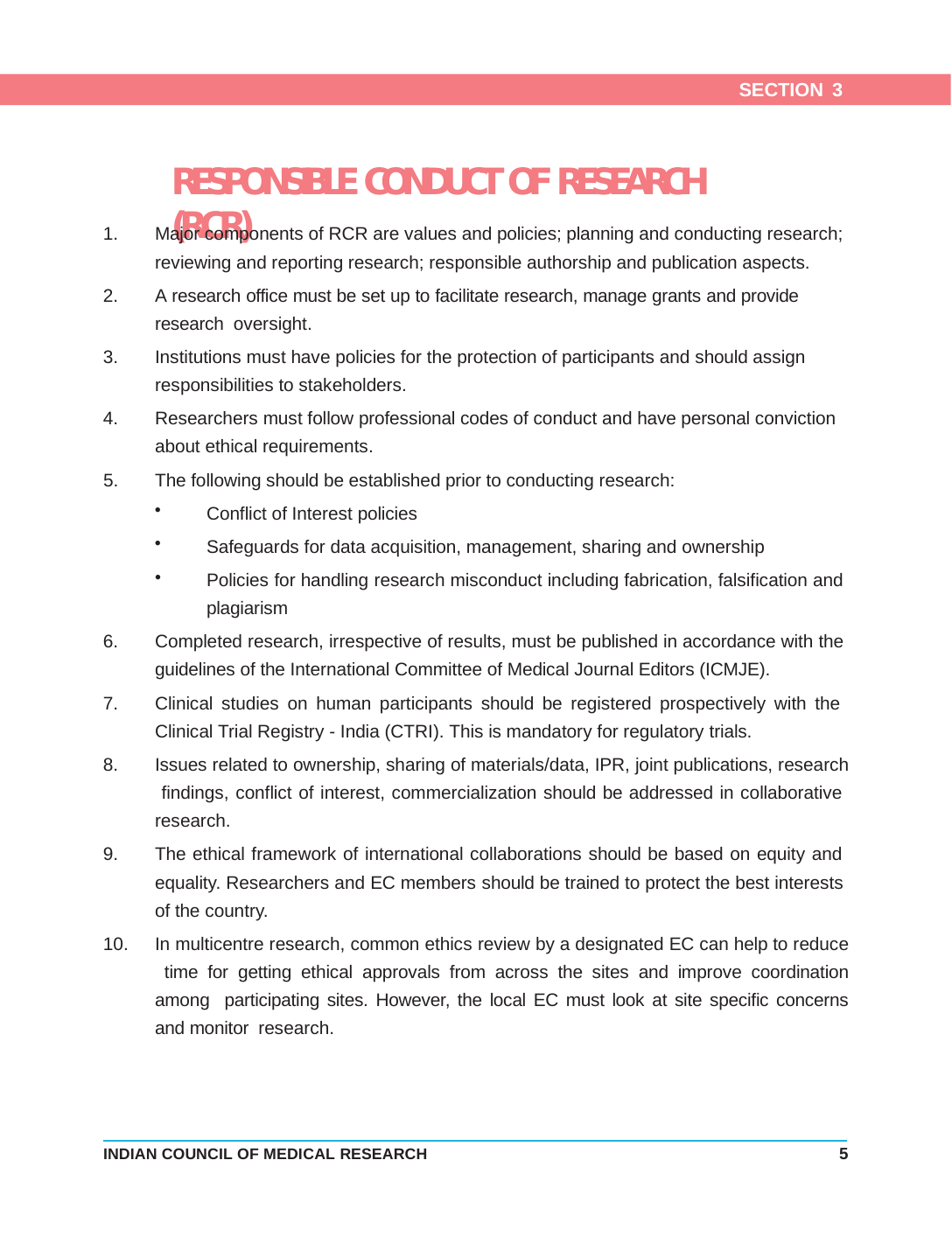

SECTION 3
# RESPONSIBLE CONDUCT OF RESEARCH (RCR)
Major components of RCR are values and policies; planning and conducting research;  reviewing and reporting research; responsible authorship and publication aspects.
A research office must be set up to facilitate research, manage grants and provide research  oversight.
Institutions must have policies for the protection of participants and should assign  responsibilities to stakeholders.
Researchers must follow professional codes of conduct and have personal conviction  about ethical requirements.
The following should be established prior to conducting research:
Conflict of Interest policies
Safeguards for data acquisition, management, sharing and ownership
Policies for handling research misconduct including fabrication, falsification and  plagiarism
Completed research, irrespective of results, must be published in accordance with the  guidelines of the International Committee of Medical Journal Editors (ICMJE).
Clinical studies on human participants should be registered prospectively with the  Clinical Trial Registry - India (CTRI). This is mandatory for regulatory trials.
Issues related to ownership, sharing of materials/data, IPR, joint publications, research  findings, conflict of interest, commercialization should be addressed in collaborative  research.
The ethical framework of international collaborations should be based on equity and  equality. Researchers and EC members should be trained to protect the best interests  of the country.
In multicentre research, common ethics review by a designated EC can help to reduce  time for getting ethical approvals from across the sites and improve coordination among  participating sites. However, the local EC must look at site specific concerns and monitor  research.
5
INDIAN COUNCIL OF MEDICAL RESEARCH